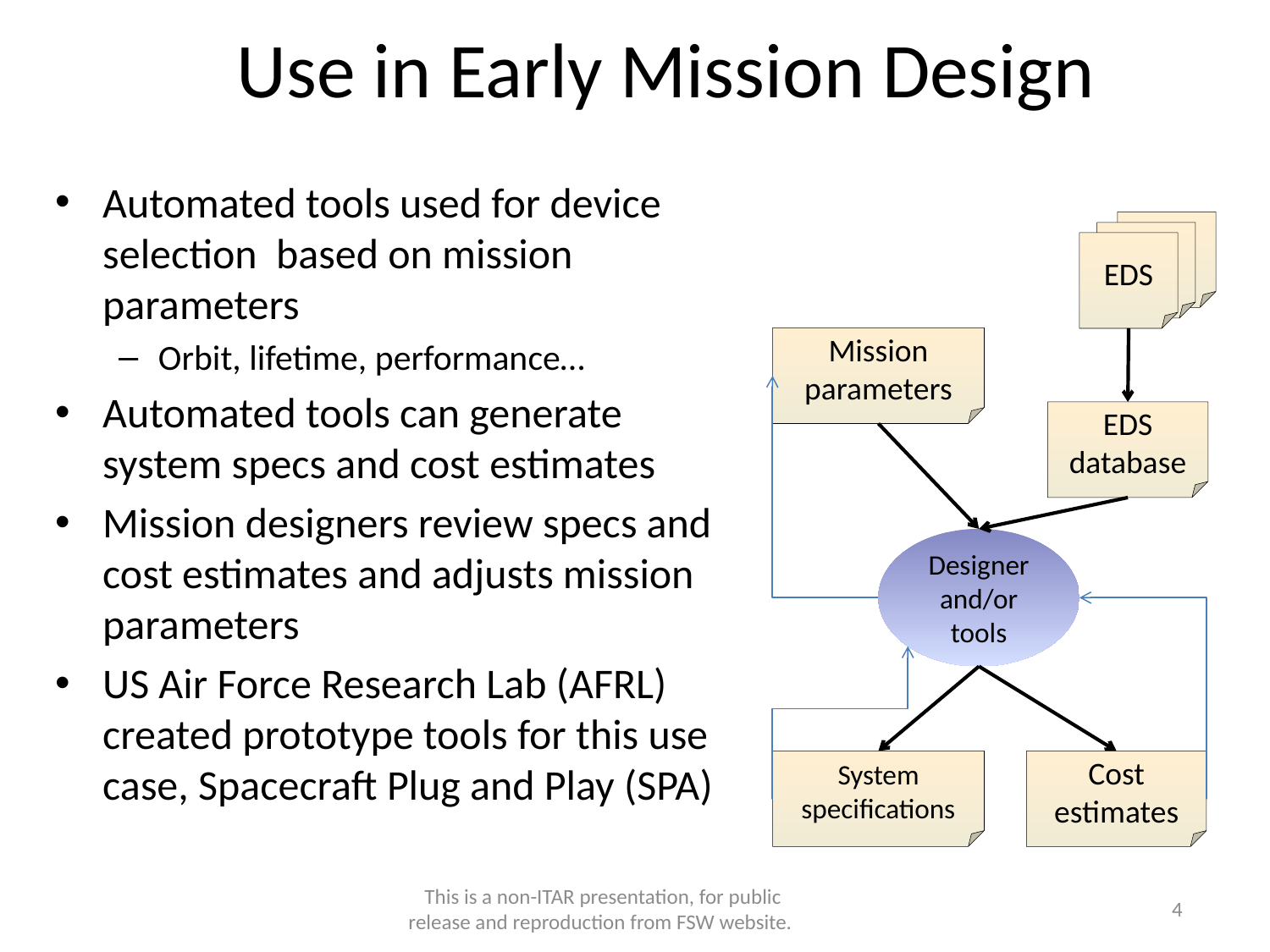

# Use in Early Mission Design
Automated tools used for device selection  based on mission parameters
Orbit, lifetime, performance…
Automated tools can generate system specs and cost estimates
Mission designers review specs and cost estimates and adjusts mission parameters
US Air Force Research Lab (AFRL) created prototype tools for this use case, Spacecraft Plug and Play (SPA)

EDS
EDS
EDS
Mission
parameters
EDS
database
Designer and/or tools
System specifications
Cost estimates
This is a non-ITAR presentation, for public release and reproduction from FSW website.
4